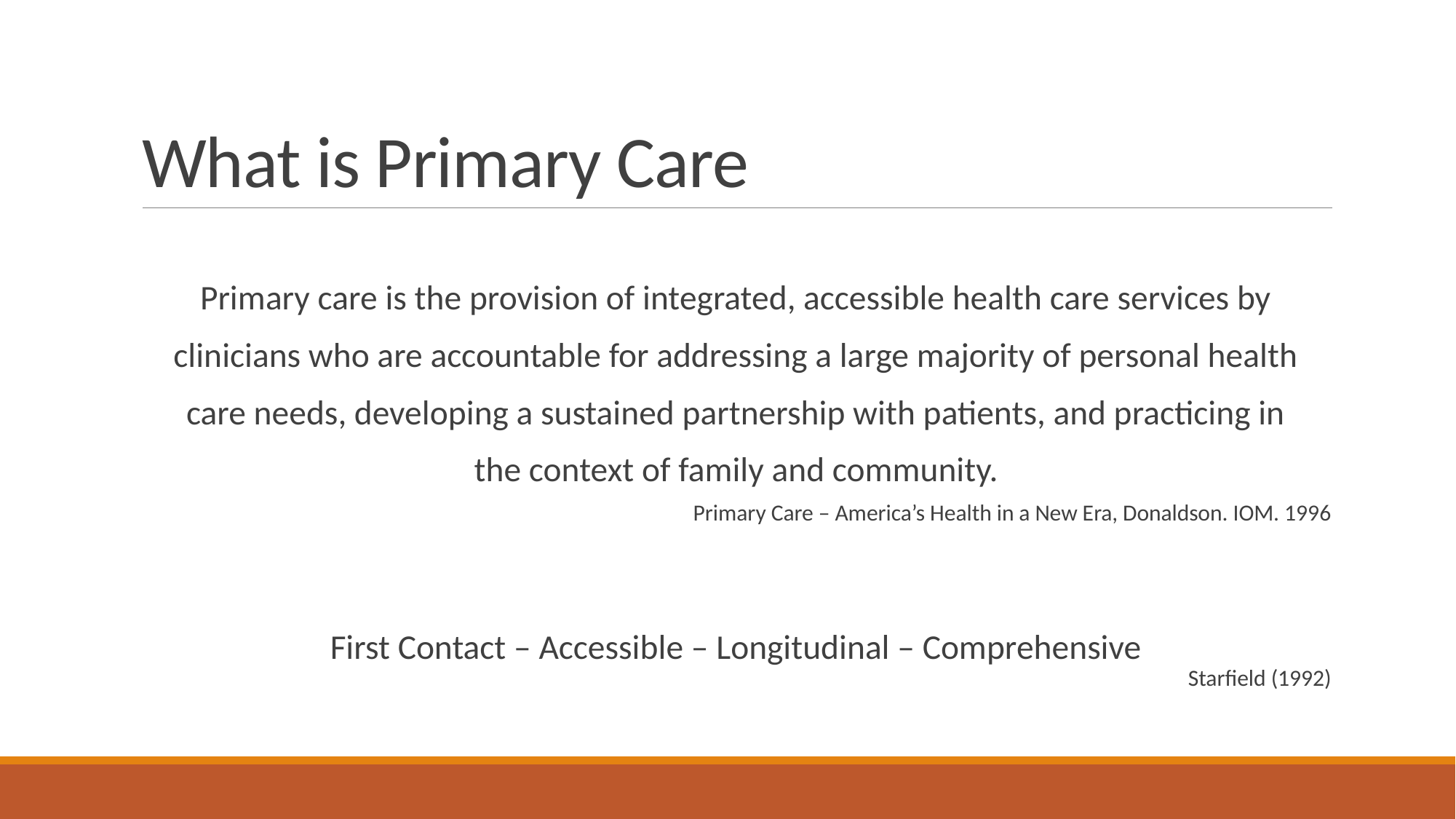

# What is Primary Care
Primary care is the provision of integrated, accessible health care services by
clinicians who are accountable for addressing a large majority of personal health
care needs, developing a sustained partnership with patients, and practicing in
the context of family and community.
Primary Care – America’s Health in a New Era, Donaldson. IOM. 1996

First Contact – Accessible – Longitudinal – Comprehensive
Starfield (1992)